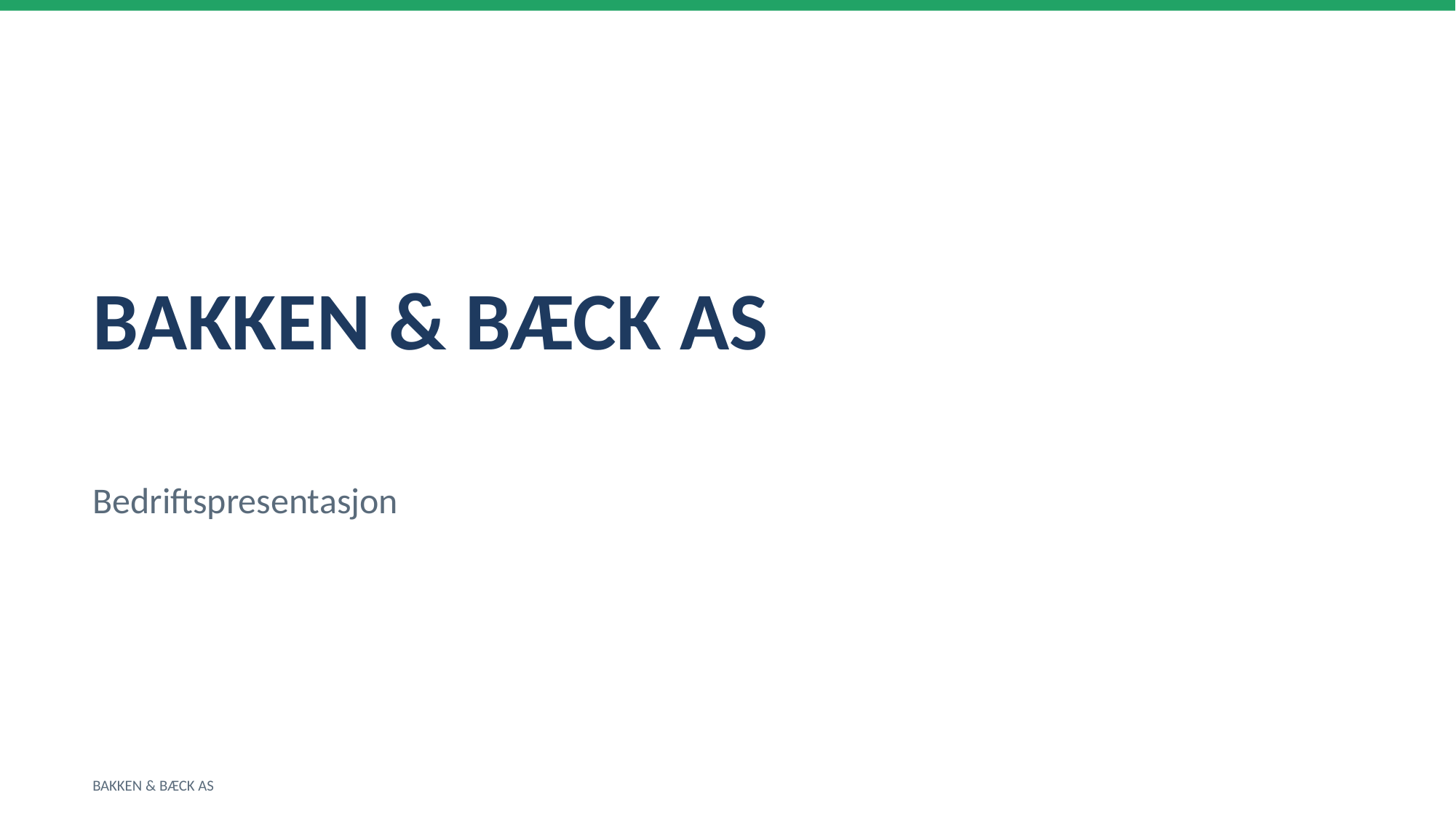

BAKKEN & BÆCK AS
Bedriftspresentasjon
BAKKEN & BÆCK AS